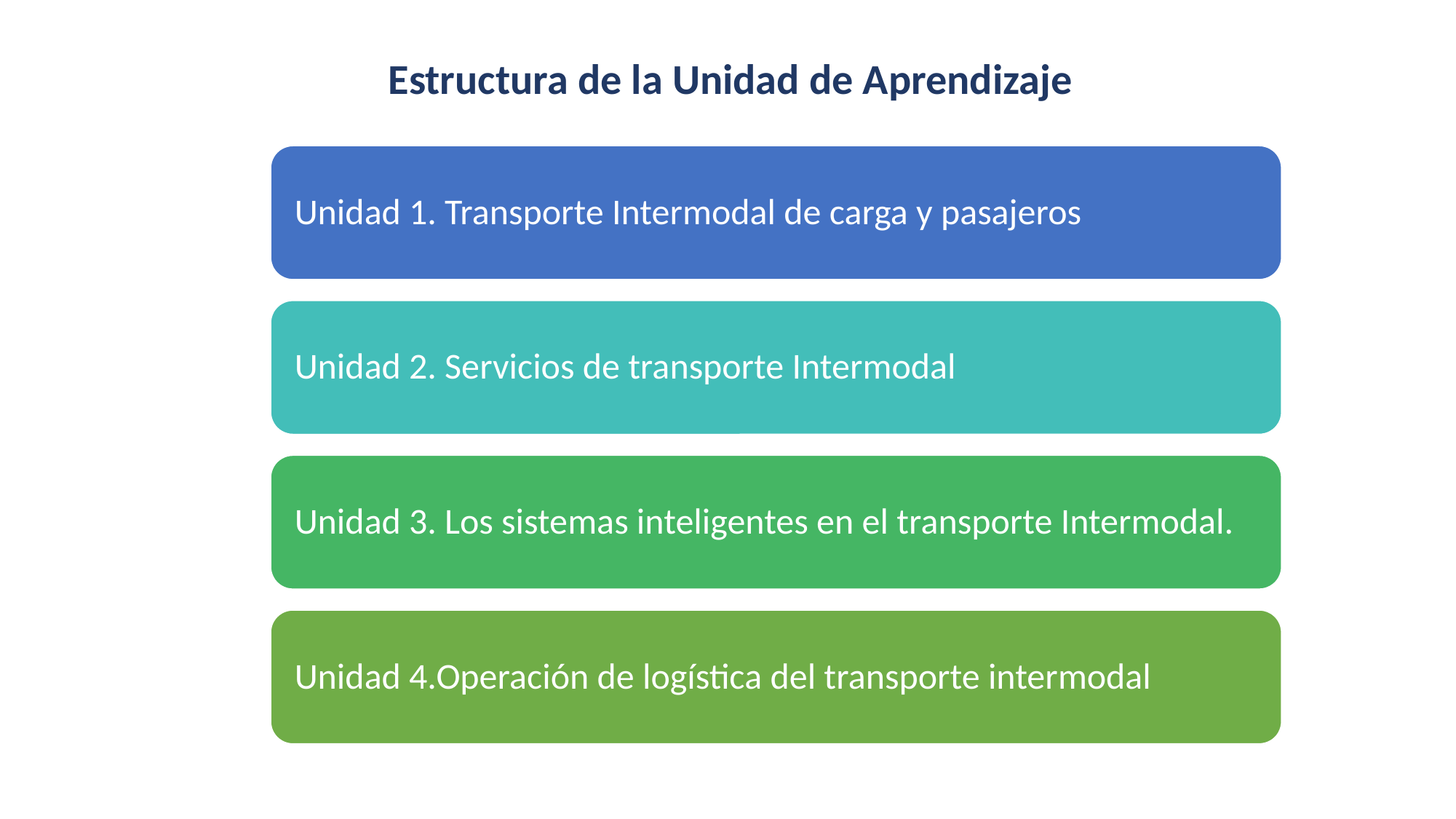

Estructura de la Unidad de Aprendizaje
Unidad 1. Transporte Intermodal de carga y pasajeros
Unidad 2. Servicios de transporte Intermodal
Unidad 3. Los sistemas inteligentes en el transporte Intermodal.
Unidad 4.Operación de logística del transporte intermodal